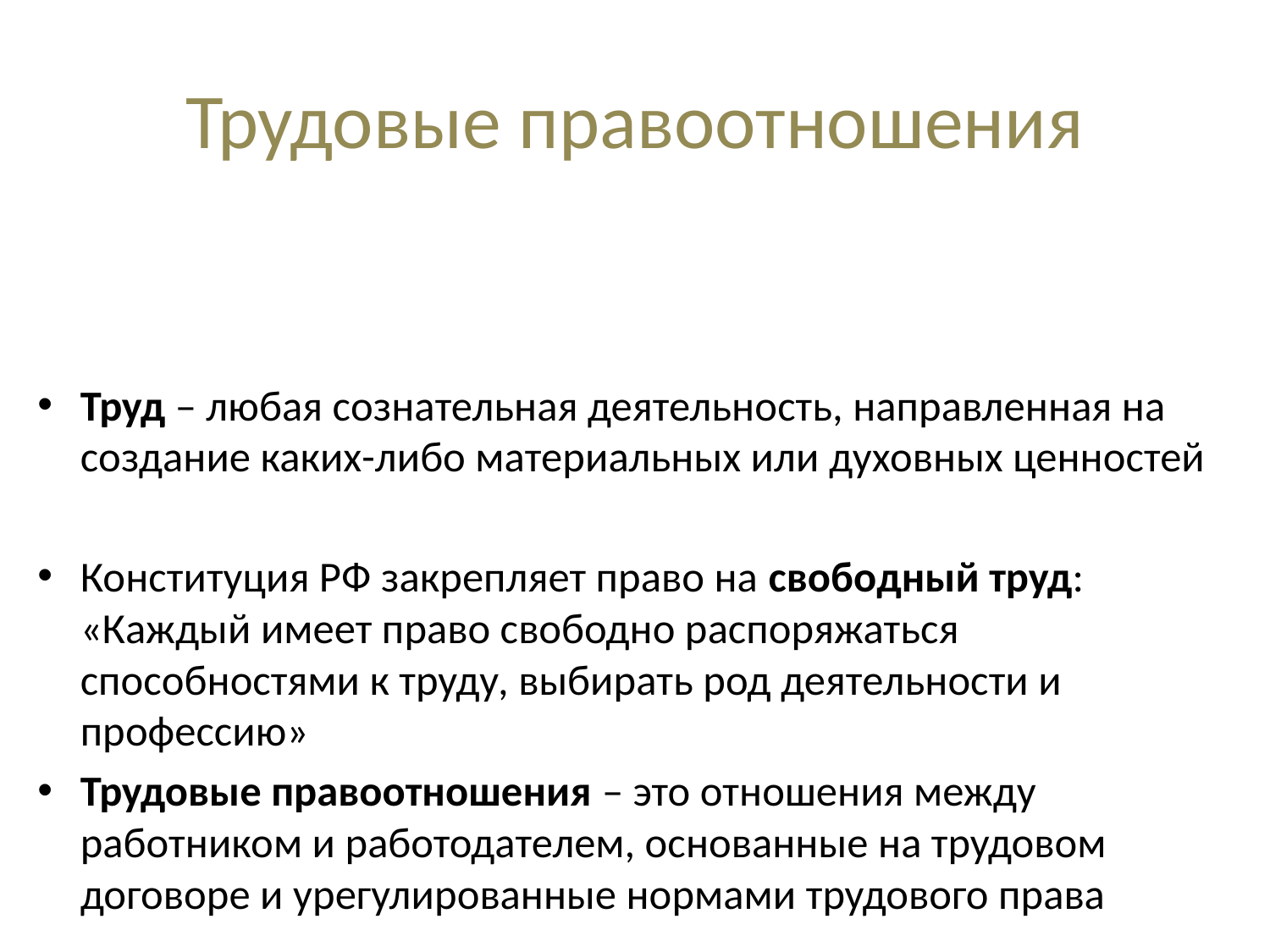

# Трудовые правоотношения
Труд – любая сознательная деятельность, направленная на создание каких-либо материальных или духовных ценностей

Конституция РФ закрепляет право на свободный труд: «Каждый имеет право свободно распоряжаться способностями к труду, выбирать род деятельности и профессию»
Трудовые правоотношения – это отношения между работником и работодателем, основанные на трудовом договоре и урегулированные нормами трудового права